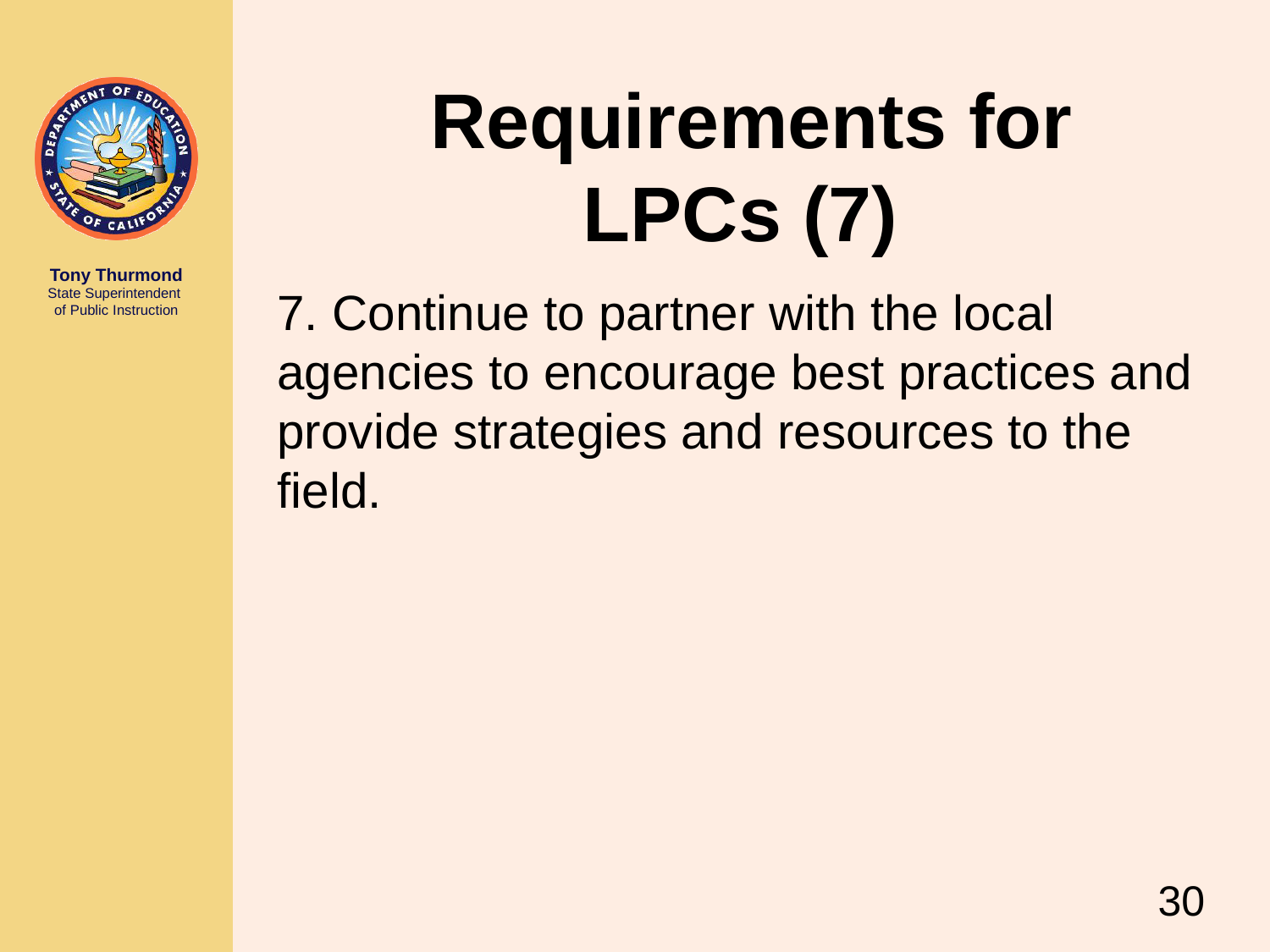

# Requirements for LPCs (7)
7. Continue to partner with the local agencies to encourage best practices and provide strategies and resources to the field.
30